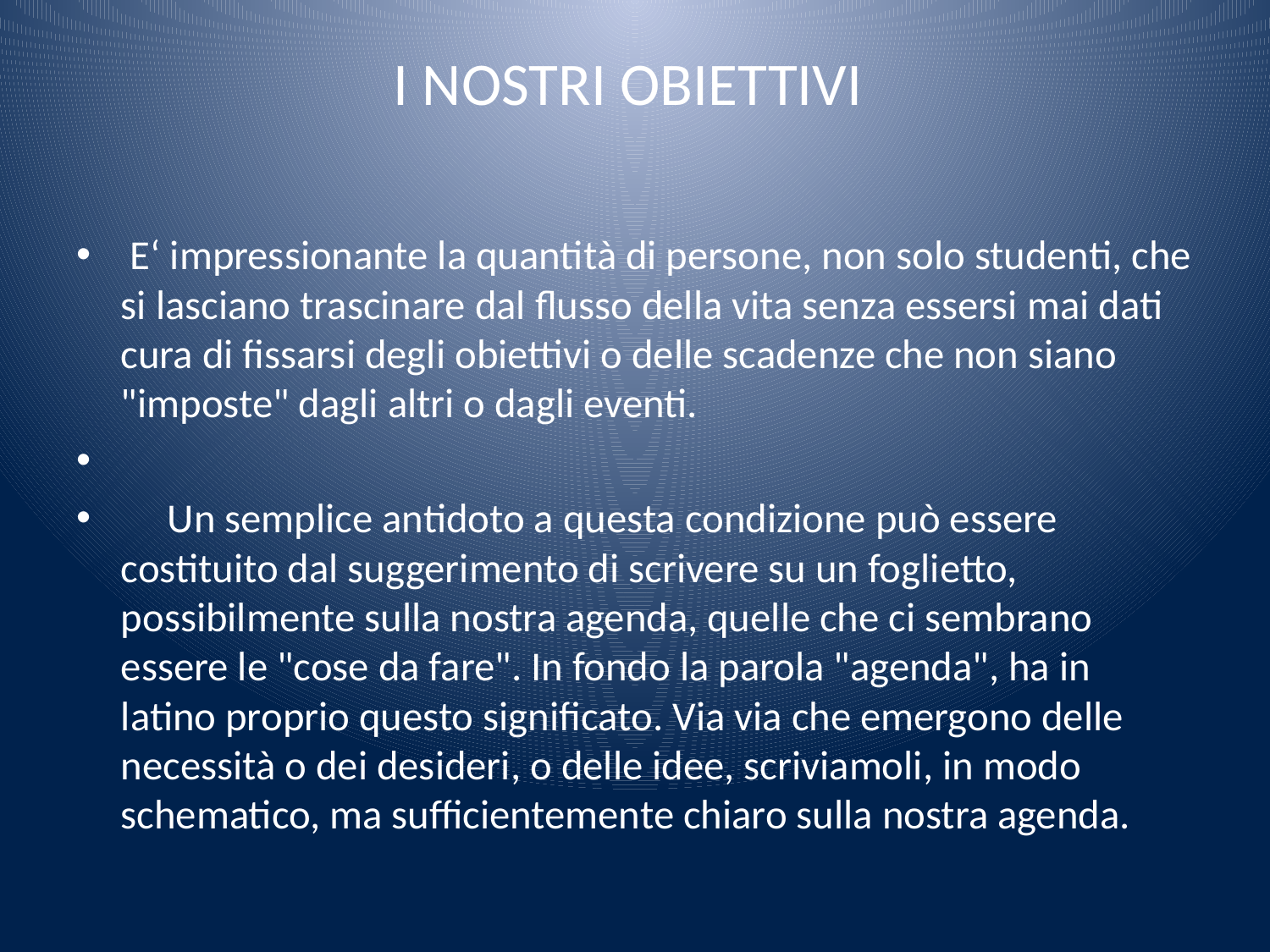

# I NOSTRI OBIETTIVI
 E‘ impressionante la quantità di persone, non solo studenti, che si lasciano trascinare dal flusso della vita senza essersi mai dati cura di fissarsi degli obiettivi o delle scadenze che non siano "imposte" dagli altri o dagli eventi.

     Un semplice antidoto a questa condizione può essere costituito dal suggerimento di scrivere su un foglietto, possibilmente sulla nostra agenda, quelle che ci sembrano essere le "cose da fare". In fondo la parola "agenda", ha in latino proprio questo significato. Via via che emergono delle necessità o dei desideri, o delle idee, scriviamoli, in modo schematico, ma sufficientemente chiaro sulla nostra agenda.